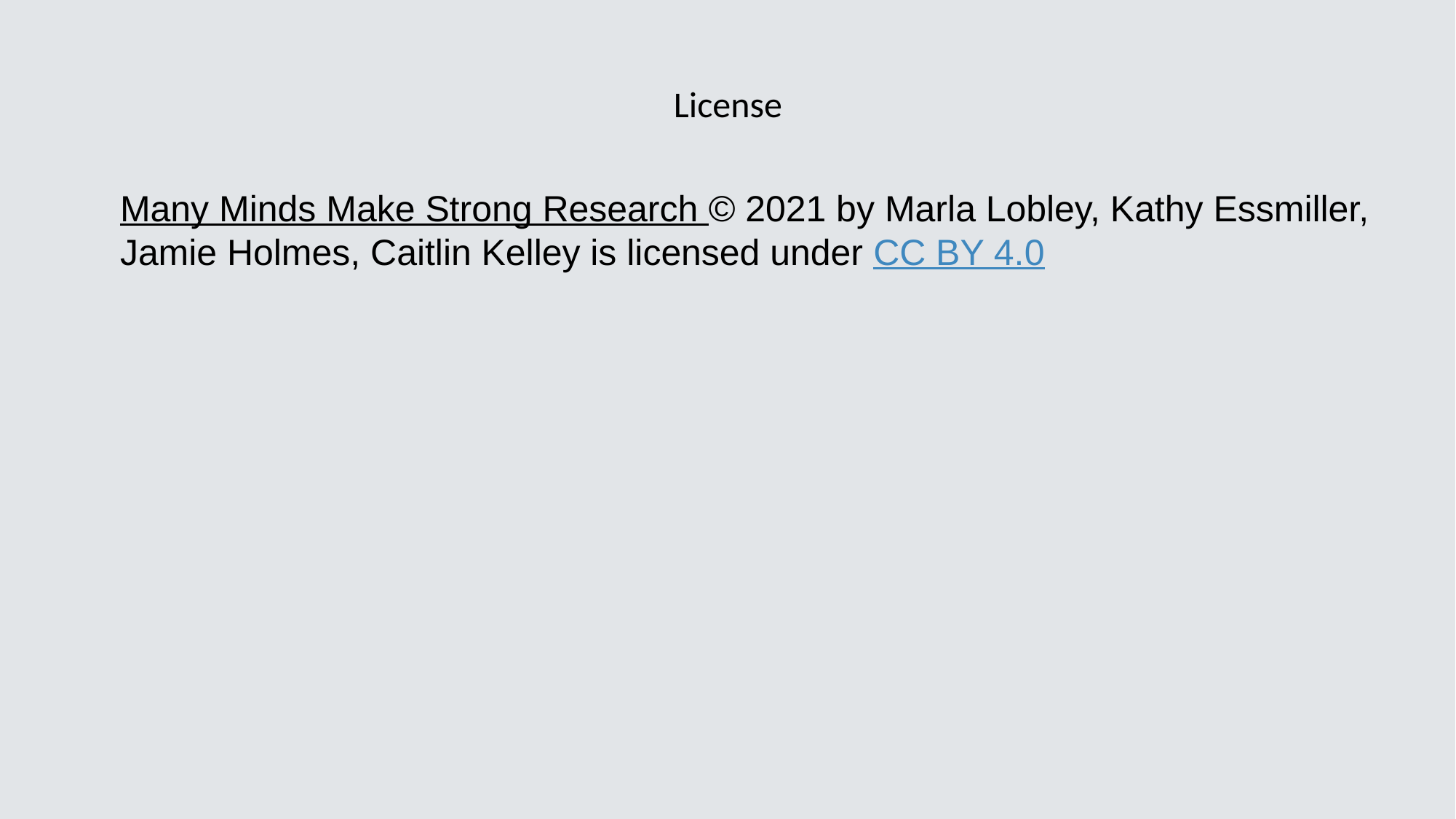

License
Many Minds Make Strong Research © 2021 by Marla Lobley, Kathy Essmiller, Jamie Holmes, Caitlin Kelley is licensed under CC BY 4.0